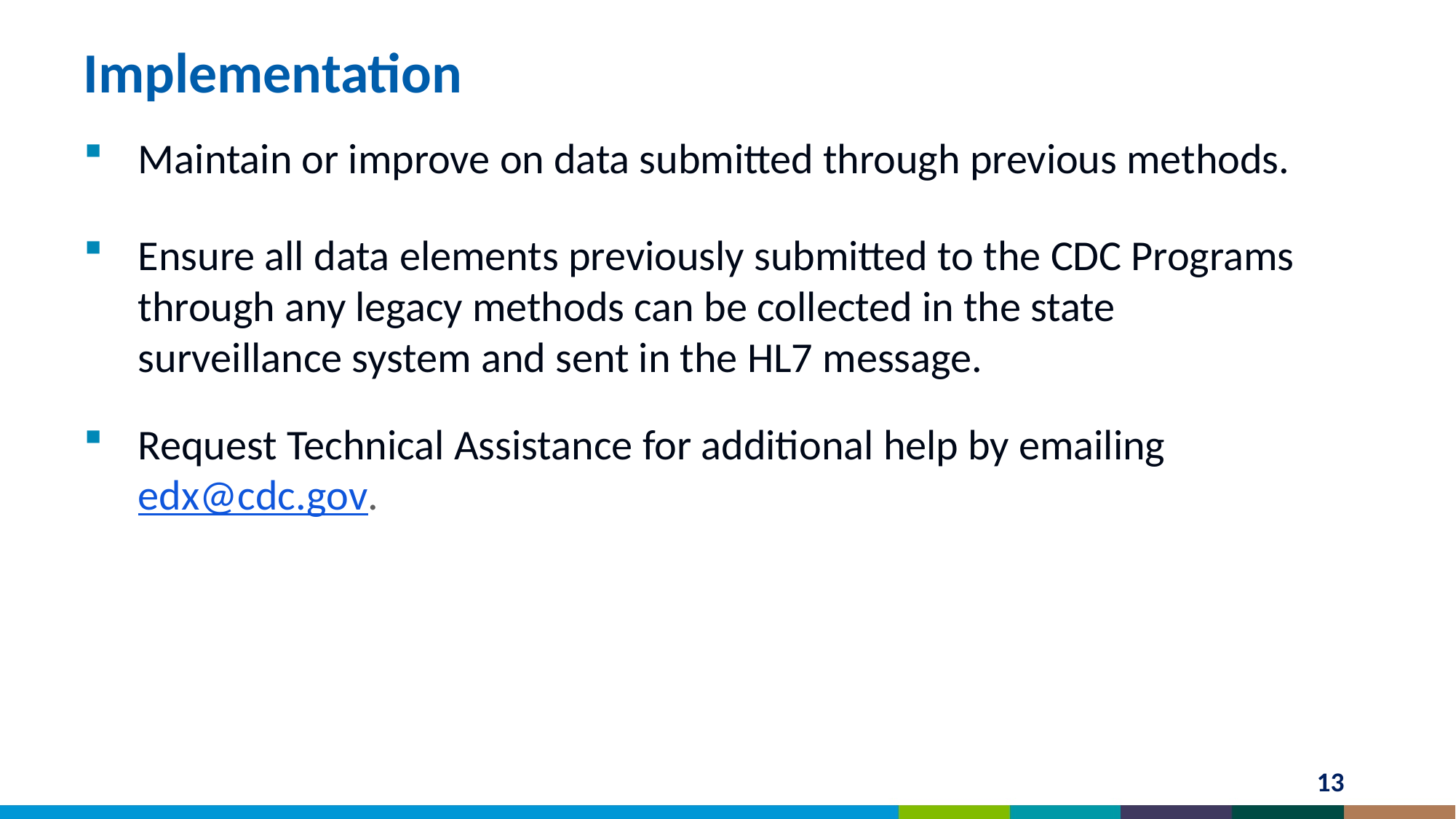

# Implementation
Maintain or improve on data submitted through previous methods.
Ensure all data elements previously submitted to the CDC Programs through any legacy methods can be collected in the state surveillance system and sent in the HL7 message.
Request Technical Assistance for additional help by emailing edx@cdc.gov.
13